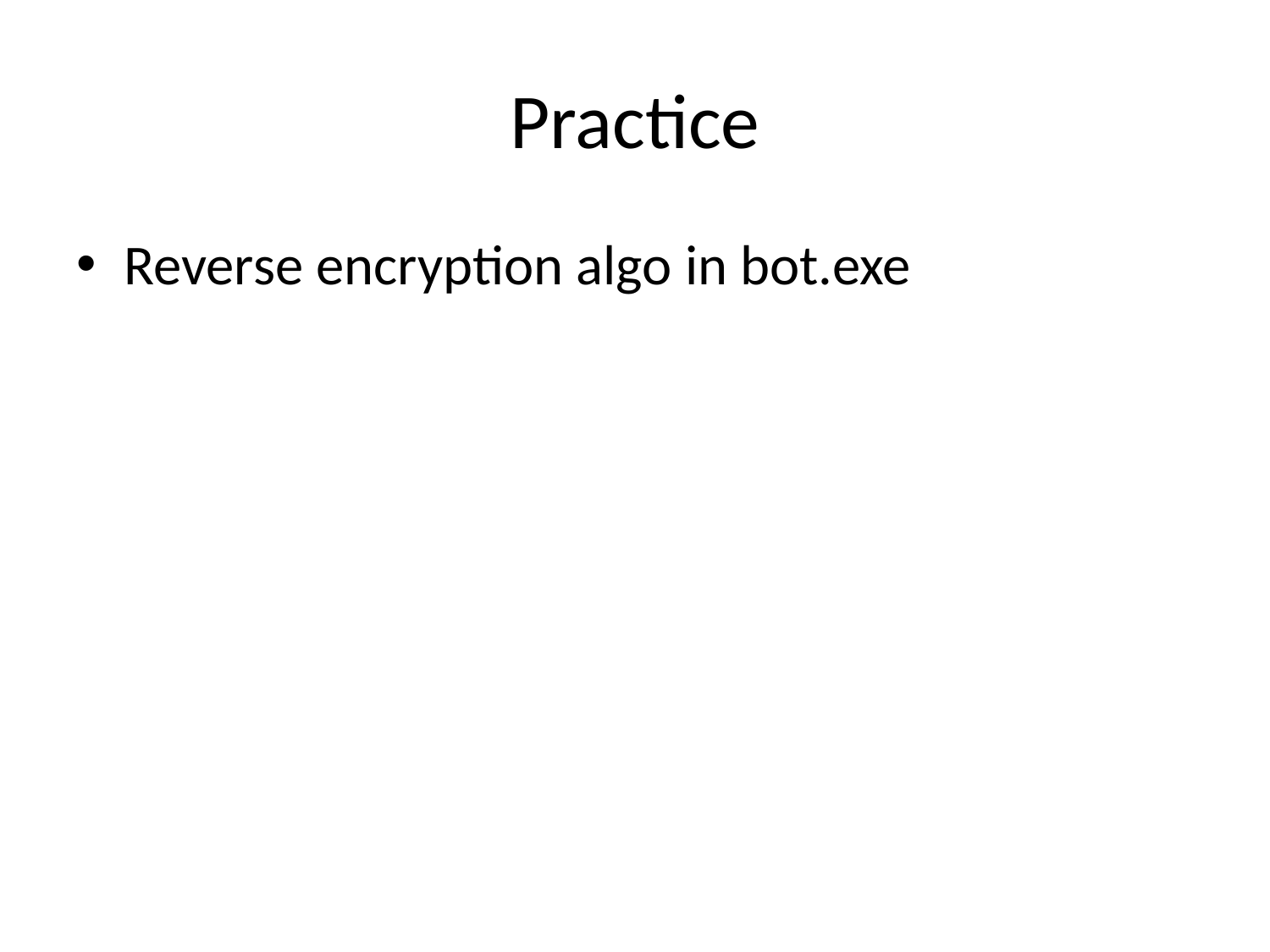

# Practice
Reverse encryption algo in bot.exe